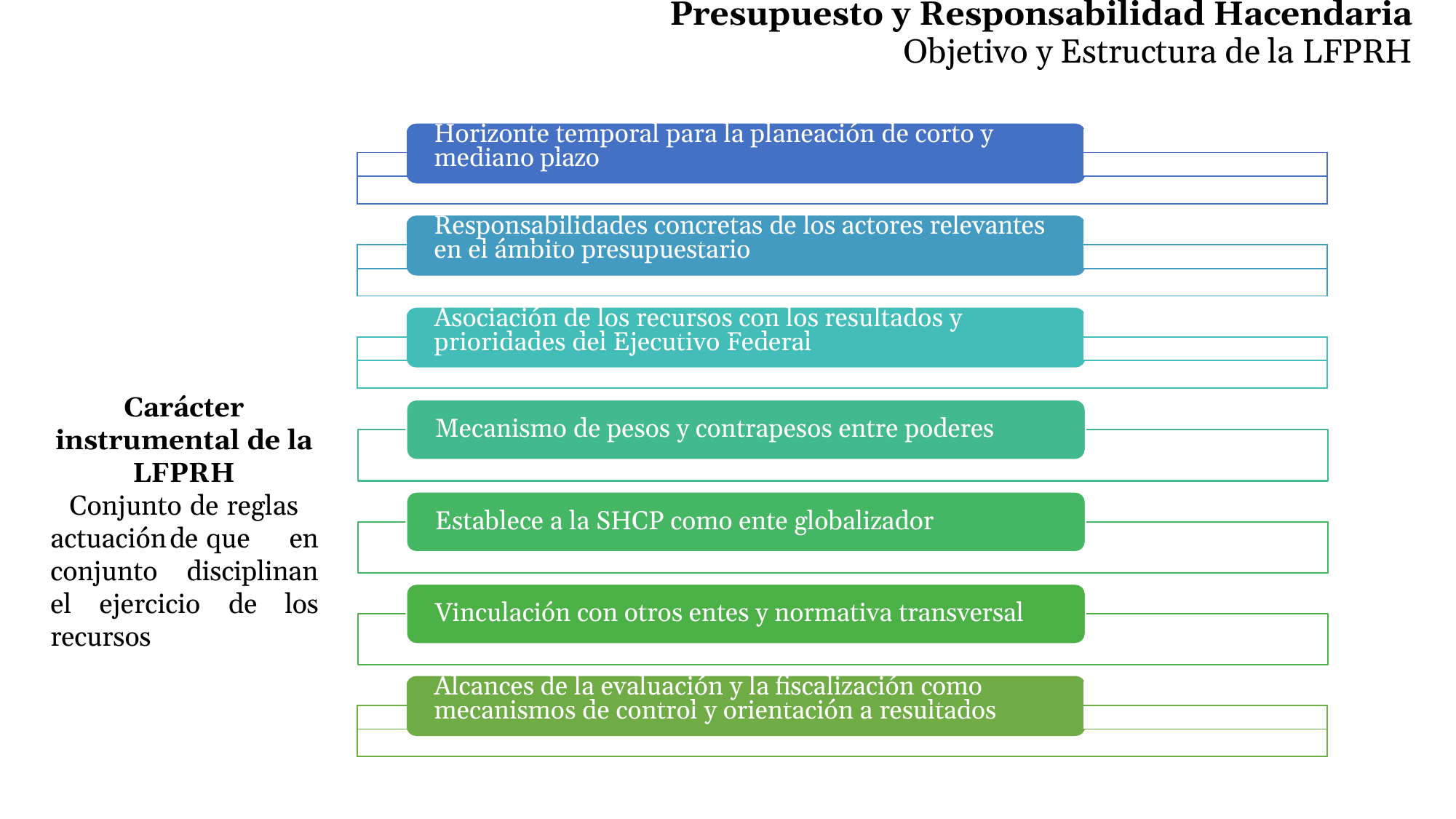

# Presupuesto y Responsabilidad Hacendaria
Objetivo y Estructura de la LFPRH

|  | Horizonte temporal para la planeación de corto y |  |
| --- | --- | --- |
|  | mediano plazo |  |
|  |  |  |

|  | Responsabilidades concretas de los actores relevantes |  |
| --- | --- | --- |
|  | en el ámbito presupuestario |  |
|  |  |  |

|  | Asociación de los recursos con los resultados y |  |
| --- | --- | --- |
|  | prioridades del Ejecutivo Federal |  |
|  |  |  |
Carácter instrumental de la LFPRH
Conjunto de reglas de

Mecanismo de pesos y contrapesos entre poderes

Establece a la SHCP como ente globalizador
actuación   que   en conjunto  disciplinan el  ejercicio  de  los recursos

Vinculación con otros entes y normativa transversal

|  | Alcances de la evaluación y la fiscalización como |  |
| --- | --- | --- |
|  | mecanismos de control y orientación a resultados |  |
|  |  |  |